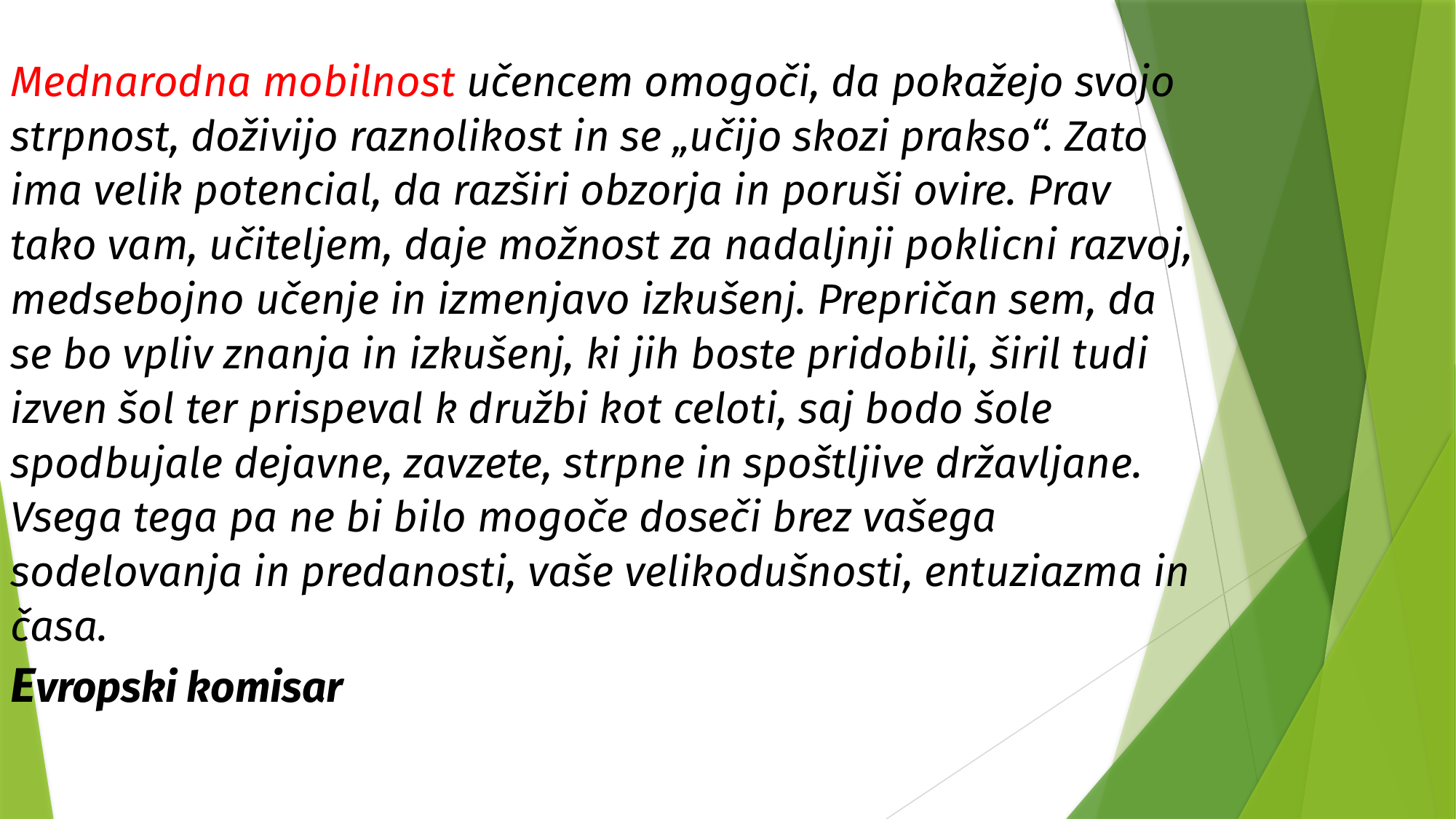

Mednarodna mobilnost učencem omogoči, da pokažejo svojo strpnost, doživijo raznolikost in se „učijo skozi prakso“. Zato ima velik potencial, da razširi obzorja in poruši ovire. Prav tako vam, učiteljem, daje možnost za nadaljnji poklicni razvoj, medsebojno učenje in izmenjavo izkušenj. Prepričan sem, da se bo vpliv znanja in izkušenj, ki jih boste pridobili, širil tudi izven šol ter prispeval k družbi kot celoti, saj bodo šole spodbujale dejavne, zavzete, strpne in spoštljive državljane. Vsega tega pa ne bi bilo mogoče doseči brez vašega sodelovanja in predanosti, vaše velikodušnosti, entuziazma in časa.
Evropski komisar